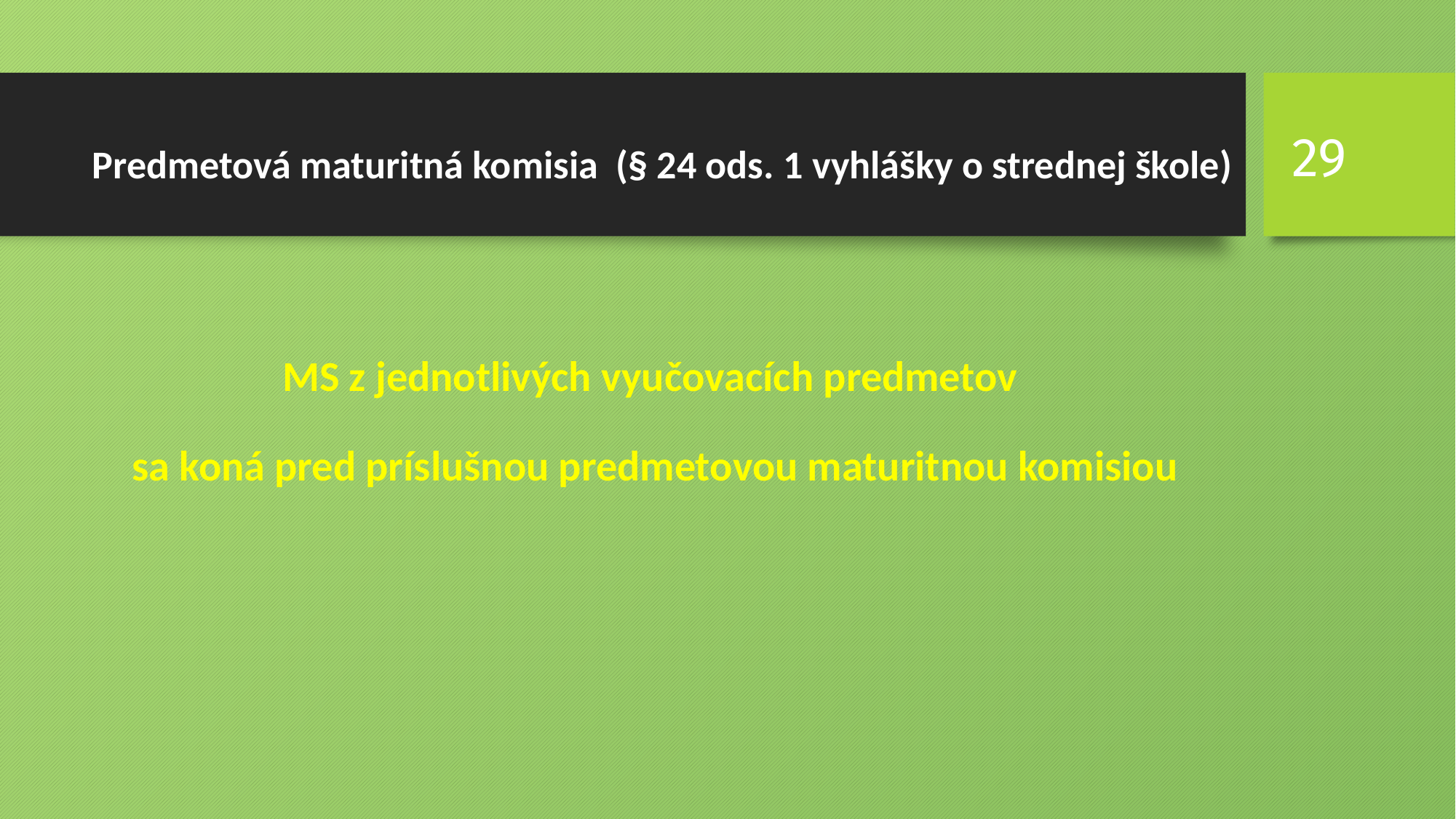

# Predmetová maturitná komisia  (§ 24 ods. 1 vyhlášky o strednej škole)
29
MS z jednotlivých vyučovacích predmetov
sa koná pred príslušnou predmetovou maturitnou komisiou